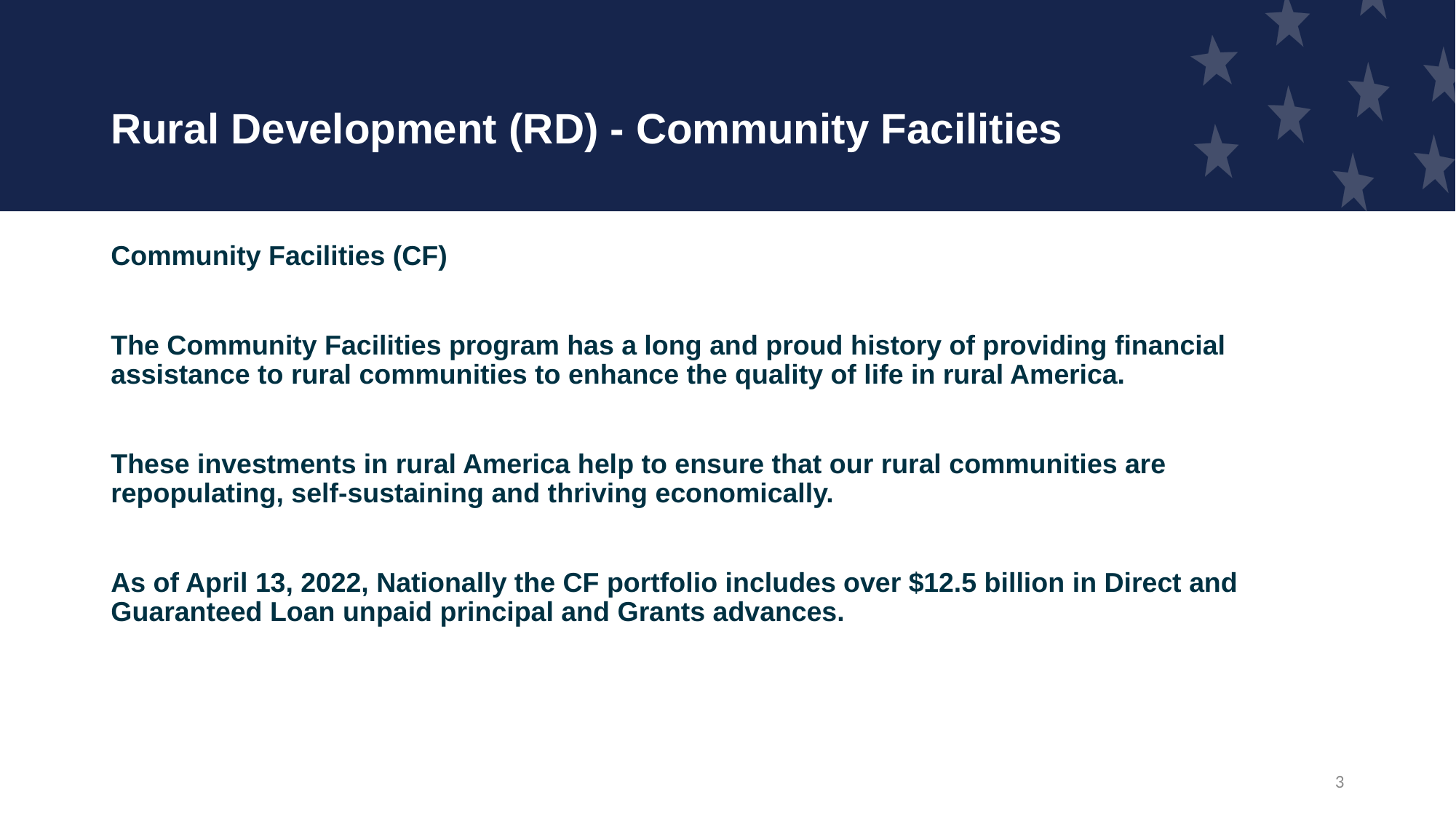

# Rural Development (RD) - Community Facilities
Community Facilities (CF)

The Community Facilities program has a long and proud history of providing financial assistance to rural communities to enhance the quality of life in rural America.

These investments in rural America help to ensure that our rural communities are repopulating, self-sustaining and thriving economically.

As of April 13, 2022, Nationally the CF portfolio includes over $12.5 billion in Direct and Guaranteed Loan unpaid principal and Grants advances.

3